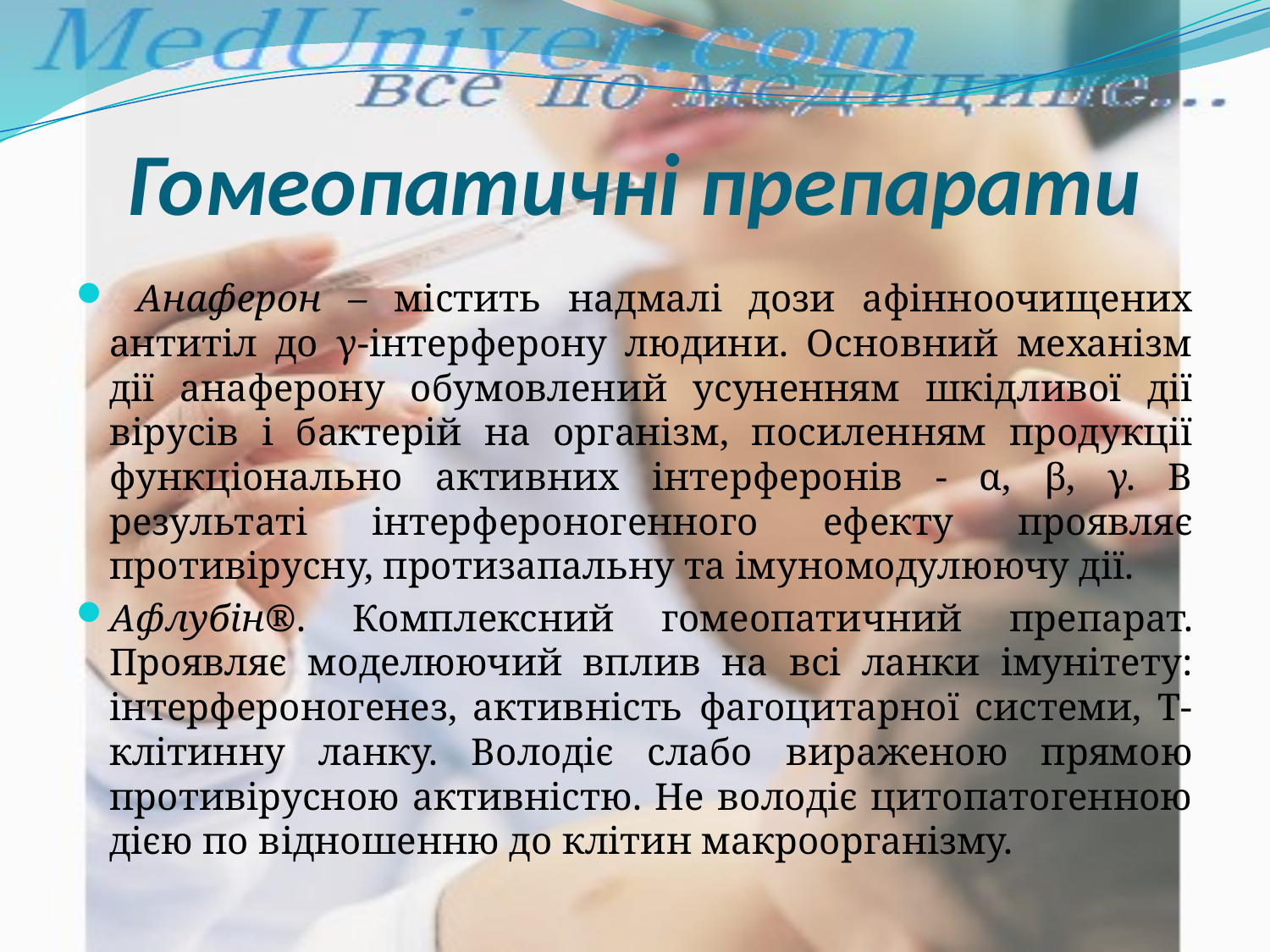

# Гомеопатичні препарати
 Анаферон – містить надмалі дози афінноочищених антитіл до γ-інтерферону людини. Основний механізм дії анаферону обумовлений усуненням шкідливої дії вірусів і бактерій на організм, посиленням продукції функціонально активних інтерферонів - α, β, γ. В результаті інтерфероногенного ефекту проявляє противірусну, протизапальну та імуномодулюючу дії.
Афлубін®. Комплексний гомеопатичний препарат. Проявляє моделюючий вплив на всі ланки імунітету: інтерфероногенез, активність фагоцитарної системи, Т-клітинну ланку. Володіє слабо вираженою прямою противірусною активністю. Не володіє цитопатогенною дією по відношенню до клітин макроорганізму.